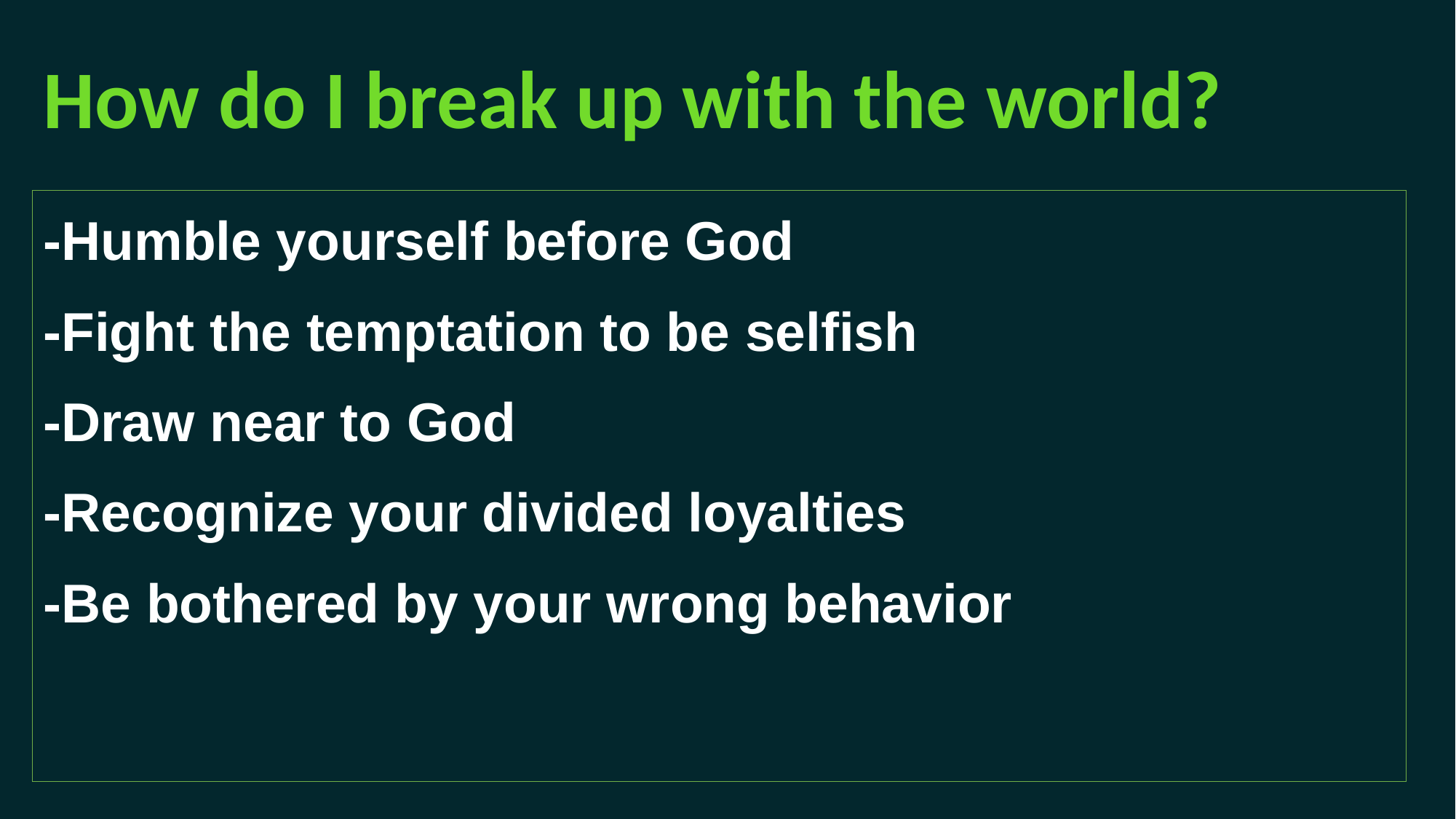

# How do I break up with the world?
-Humble yourself before God
-Fight the temptation to be selfish
-Draw near to God
-Recognize your divided loyalties
-Be bothered by your wrong behavior